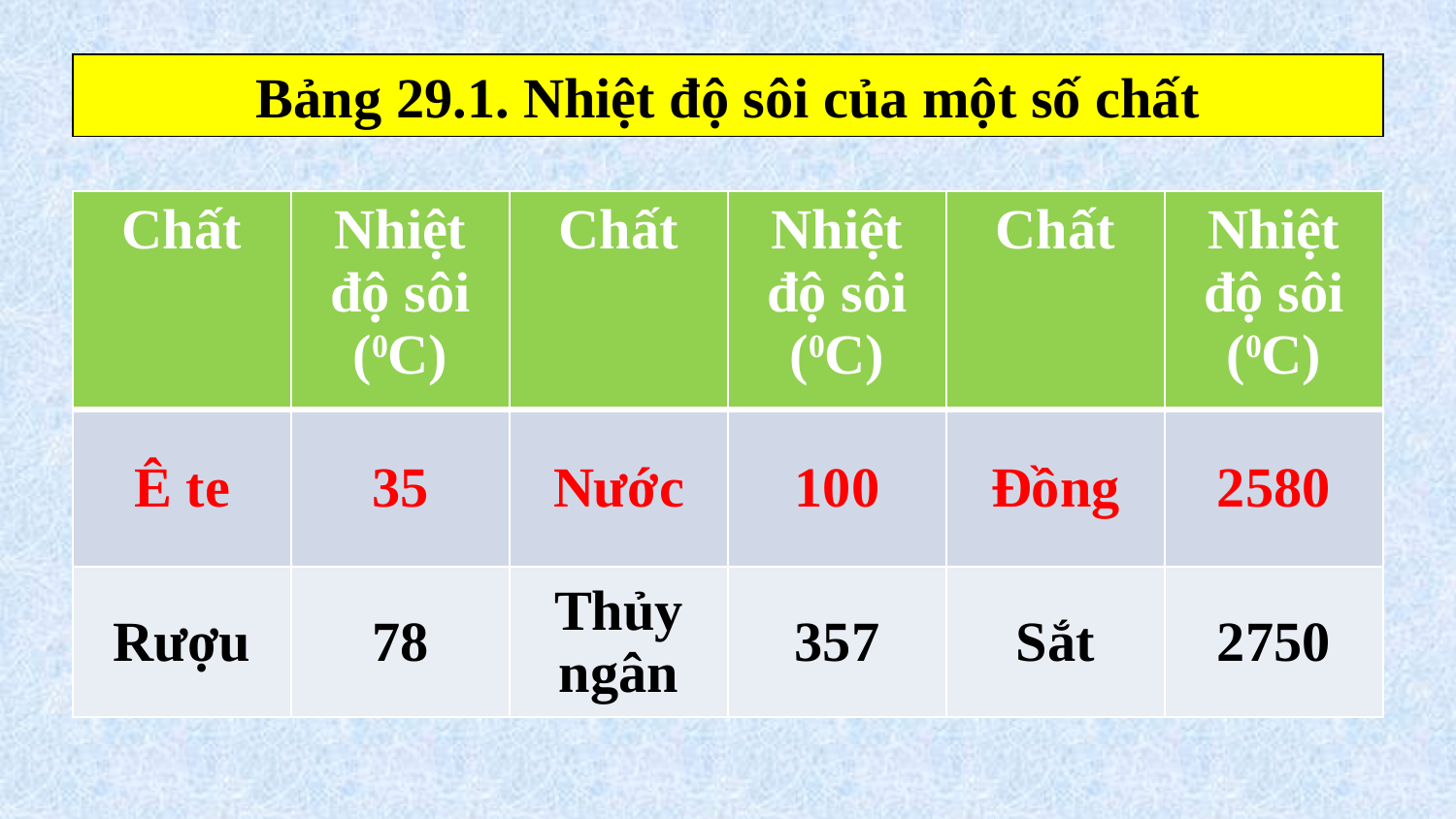

#
Bảng 29.1. Nhiệt độ sôi của một số chất
| Chất | Nhiệt độ sôi (0C) | Chất | Nhiệt độ sôi (0C) | Chất | Nhiệt độ sôi (0C) |
| --- | --- | --- | --- | --- | --- |
| Ê te | 35 | Nước | 100 | Đồng | 2580 |
| Rượu | 78 | Thủy ngân | 357 | Sắt | 2750 |